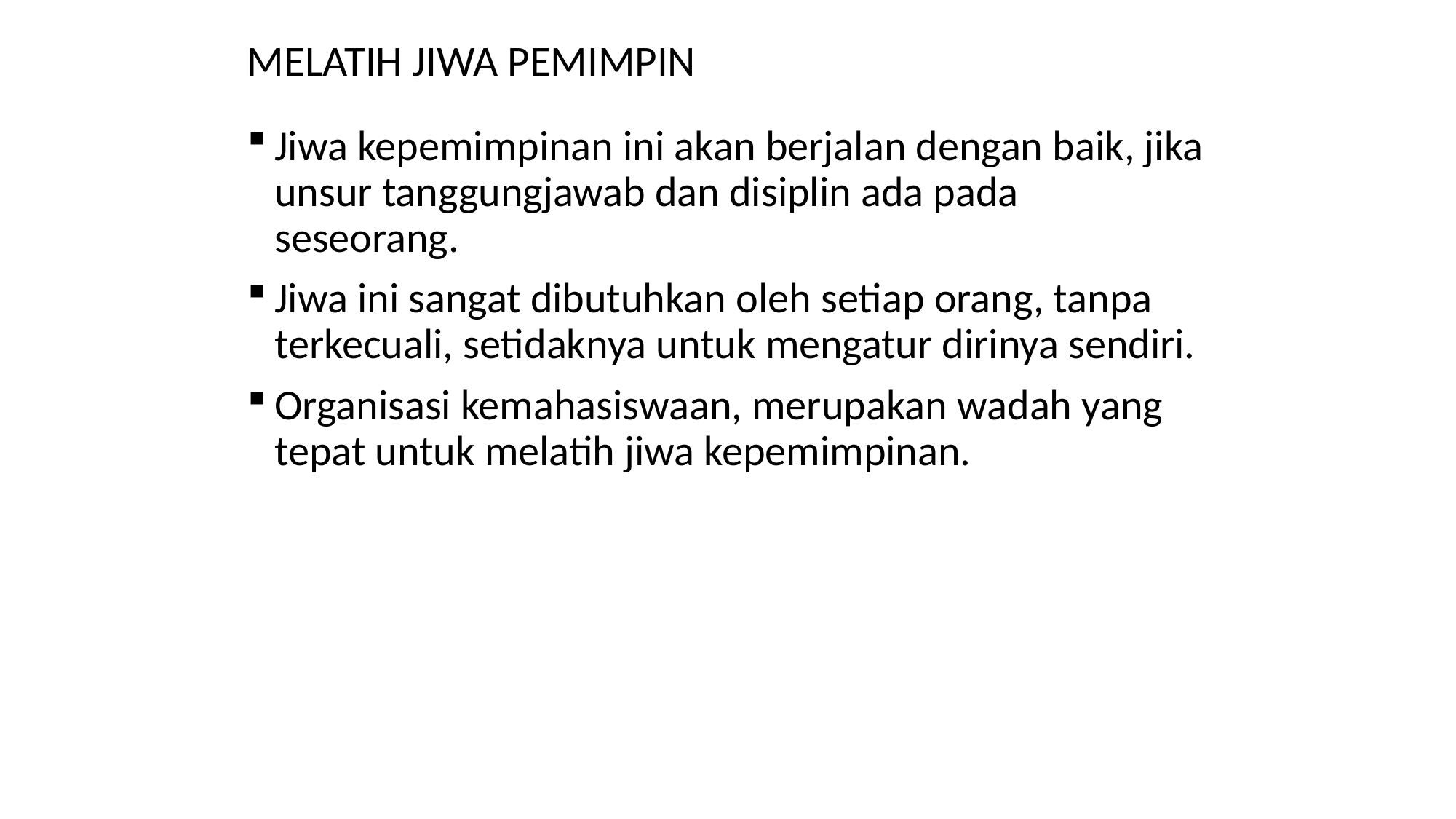

# MELATIH JIWA PEMIMPIN
Jiwa kepemimpinan ini akan berjalan dengan baik, jika unsur tanggungjawab dan disiplin ada pada seseorang.
Jiwa ini sangat dibutuhkan oleh setiap orang, tanpa terkecuali, setidaknya untuk mengatur dirinya sendiri.
Organisasi kemahasiswaan, merupakan wadah yang tepat untuk melatih jiwa kepemimpinan.